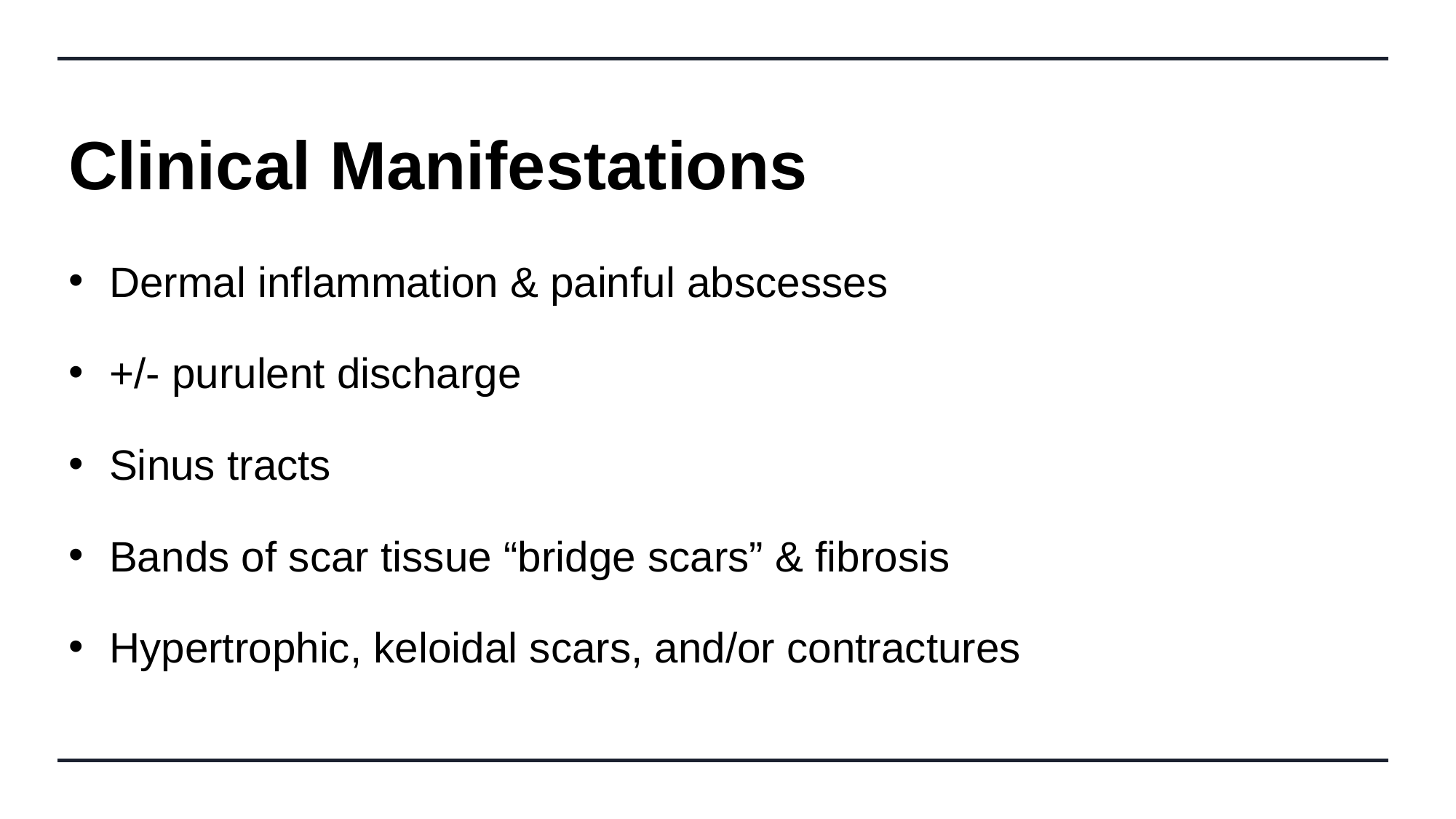

# Clinical Manifestations
Dermal inflammation & painful abscesses
+/- purulent discharge
Sinus tracts
Bands of scar tissue “bridge scars” & fibrosis
Hypertrophic, keloidal scars, and/or contractures